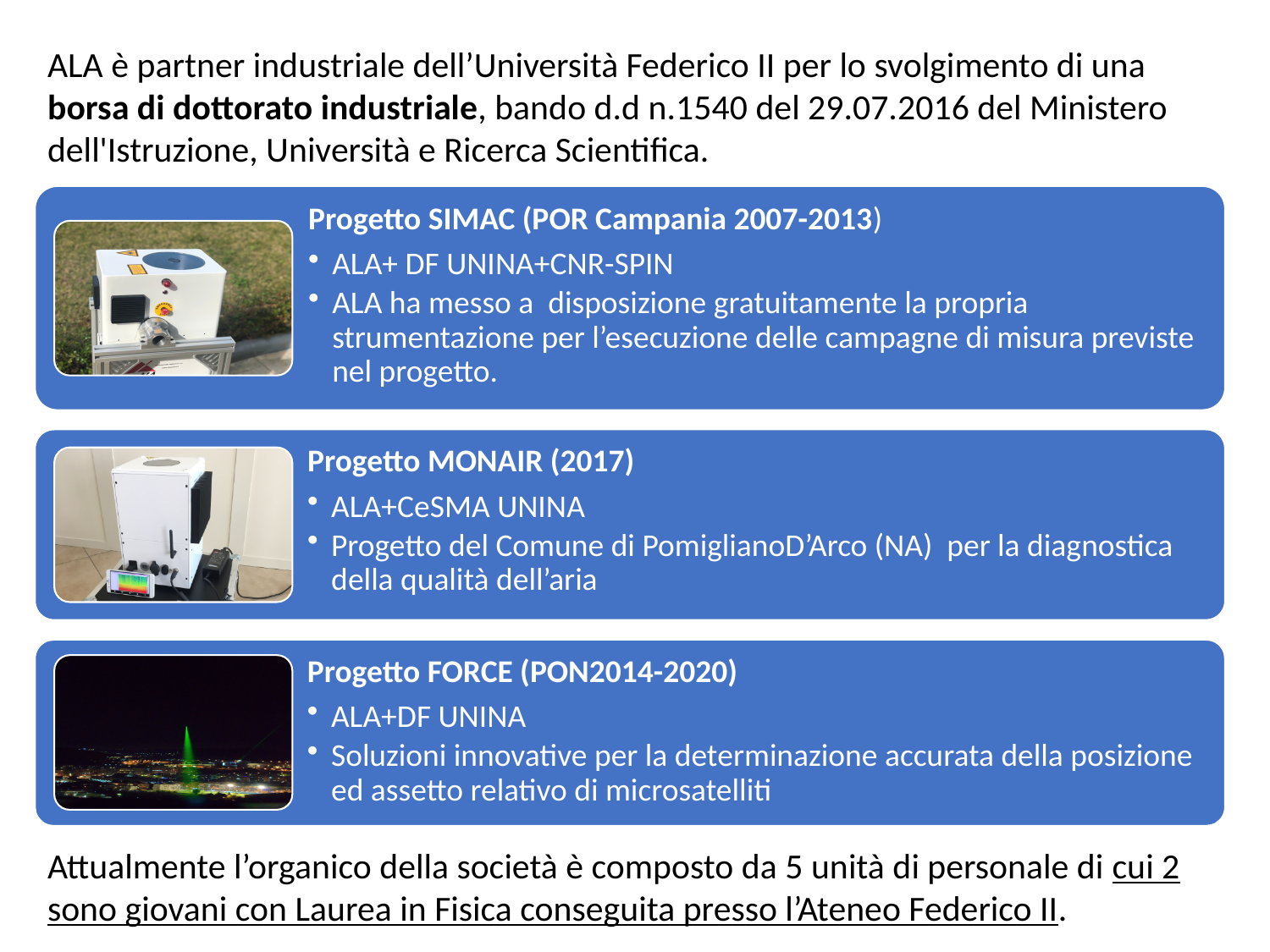

ALA è partner industriale dell’Università Federico II per lo svolgimento di una borsa di dottorato industriale, bando d.d n.1540 del 29.07.2016 del Ministero dell'Istruzione, Università e Ricerca Scientifica.
Progetto SIMAC (POR Campania 2007-2013)
ALA+ DF UNINA+CNR-SPIN
ALA ha messo a  disposizione gratuitamente la propria strumentazione per l’esecuzione delle campagne di misura previste nel progetto.
Progetto MONAIR (2017)
ALA+CeSMA UNINA
Progetto del Comune di PomiglianoD’Arco (NA)  per la diagnostica della qualità dell’aria
Progetto FORCE (PON2014-2020)
ALA+DF UNINA
Soluzioni innovative per la determinazione accurata della posizione ed assetto relativo di microsatelliti
Attualmente l’organico della società è composto da 5 unità di personale di cui 2 sono giovani con Laurea in Fisica conseguita presso l’Ateneo Federico II.